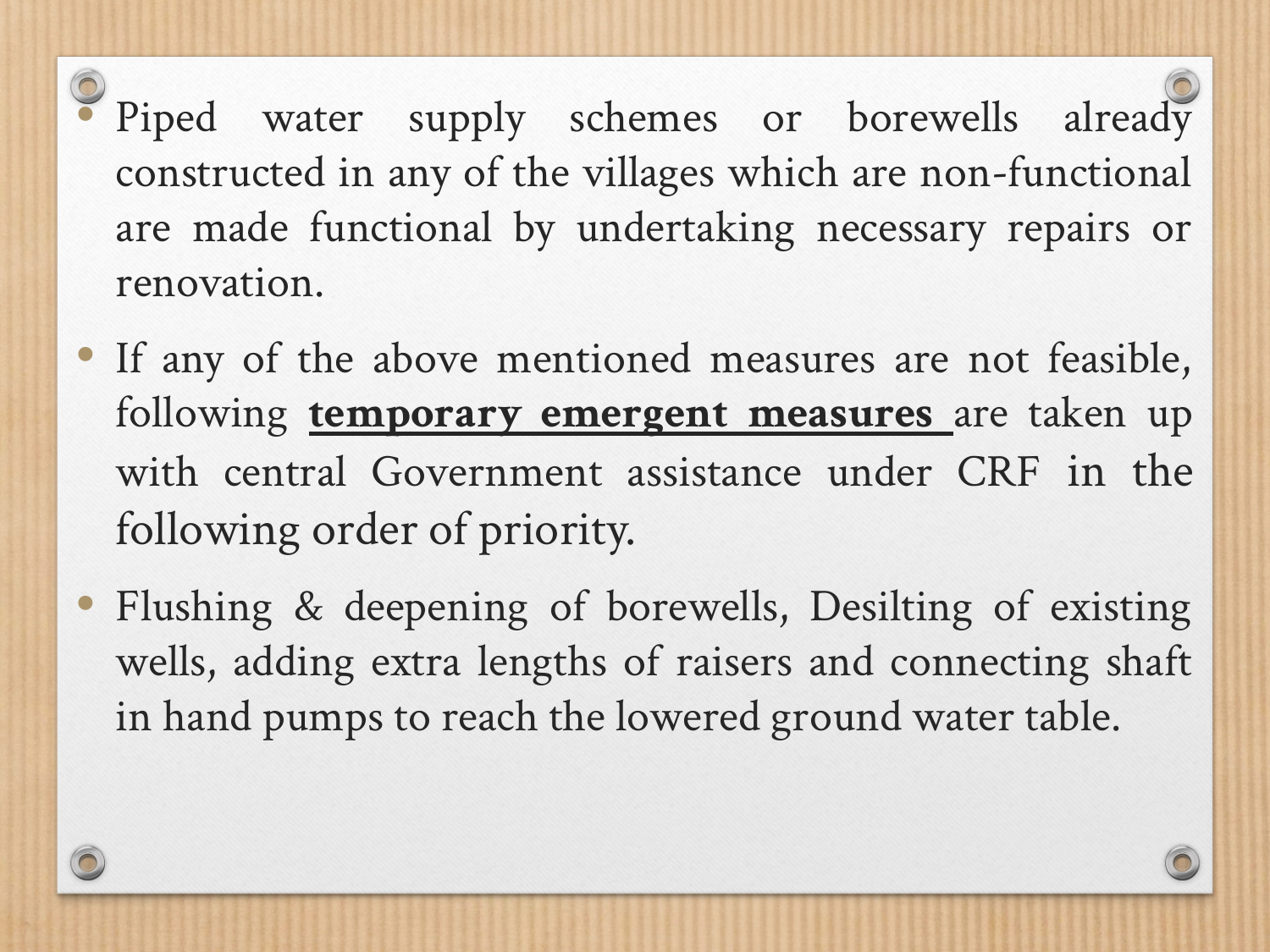

Piped water supply schemes or borewells already constructed in any of the villages which are non-functional are made functional by undertaking necessary repairs or renovation.
If any of the above mentioned measures are not feasible, following temporary emergent measures are taken up with central Government assistance under CRF in the following order of priority.
Flushing & deepening of borewells, Desilting of existing wells, adding extra lengths of raisers and connecting shaft in hand pumps to reach the lowered ground water table.